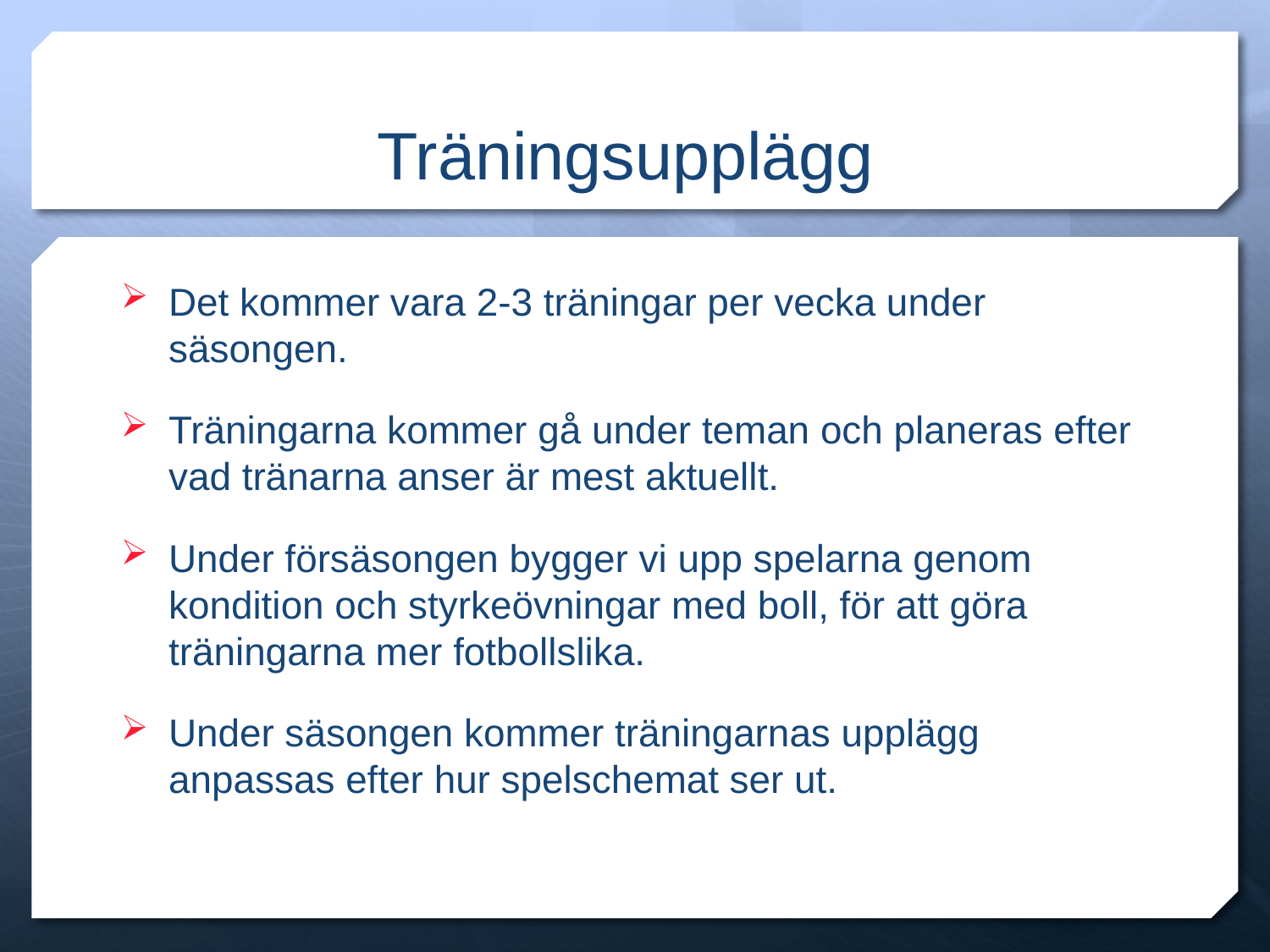

# Träningsupplägg
Det kommer vara 2-3 träningar per vecka under säsongen.
Träningarna kommer gå under teman och planeras efter vad tränarna anser är mest aktuellt.
Under försäsongen bygger vi upp spelarna genom kondition och styrkeövningar med boll, för att göra träningarna mer fotbollslika.
Under säsongen kommer träningarnas upplägg anpassas efter hur spelschemat ser ut.